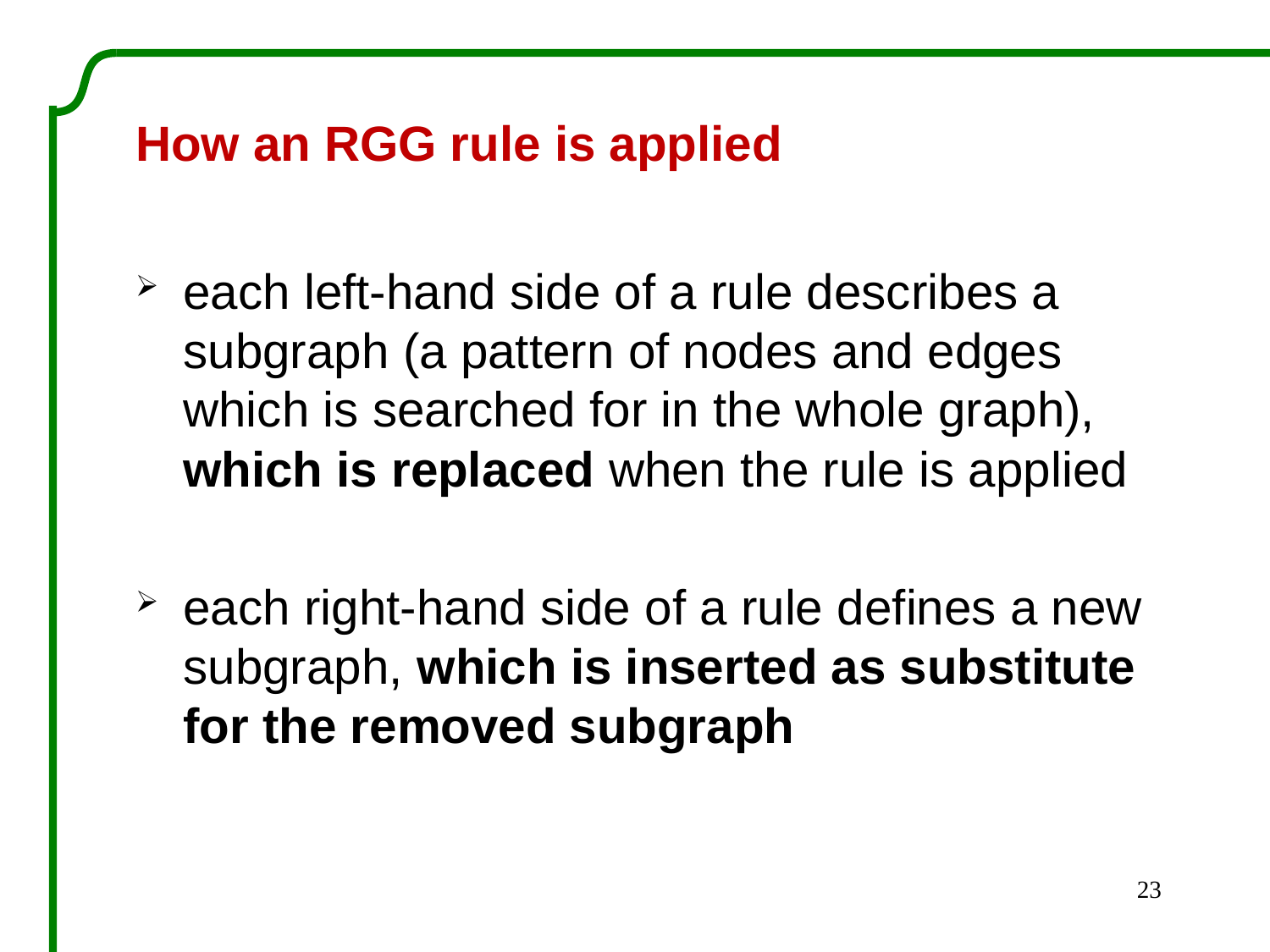

How an RGG rule is applied

each left-hand side of a rule describes a subgraph (a pattern of nodes and edges which is searched for in the whole graph), which is replaced when the rule is applied

each right-hand side of a rule defines a new subgraph, which is inserted as substitute for the removed subgraph

23